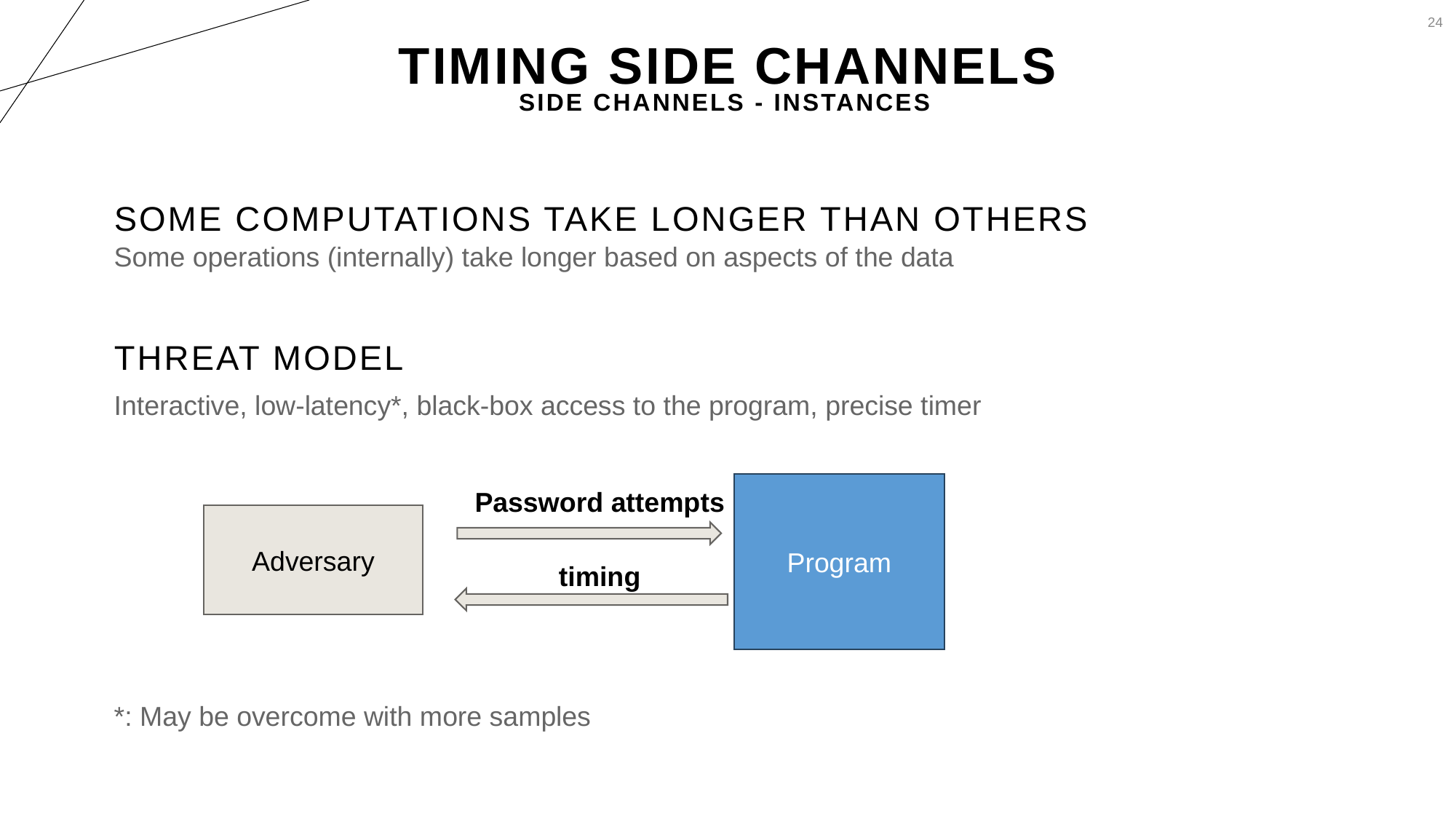

24
# Timing Side Channels
Side Channels - Instances
Some computations take longer than others
Some operations (internally) take longer based on aspects of the data
Threat Model
Interactive, low-latency*, black-box access to the program, precise timer
Program
Password attempts
Adversary

timing

*: May be overcome with more samples